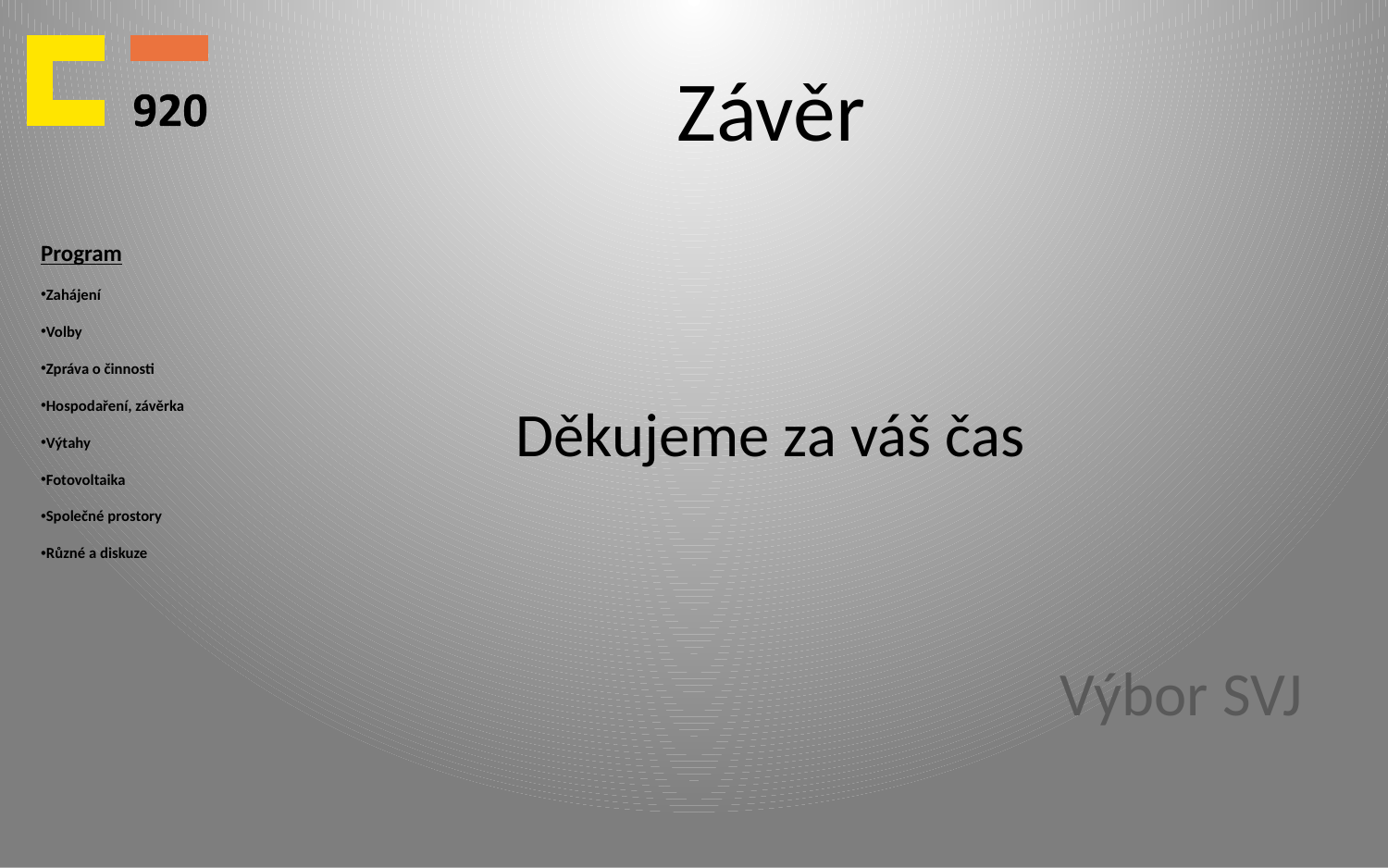

# Závěr
Program
Zahájení
Volby
Zpráva o činnosti
Hospodaření, závěrka
Výtahy
Fotovoltaika
Společné prostory
Různé a diskuze

Děkujeme za váš čas

Výbor SVJ